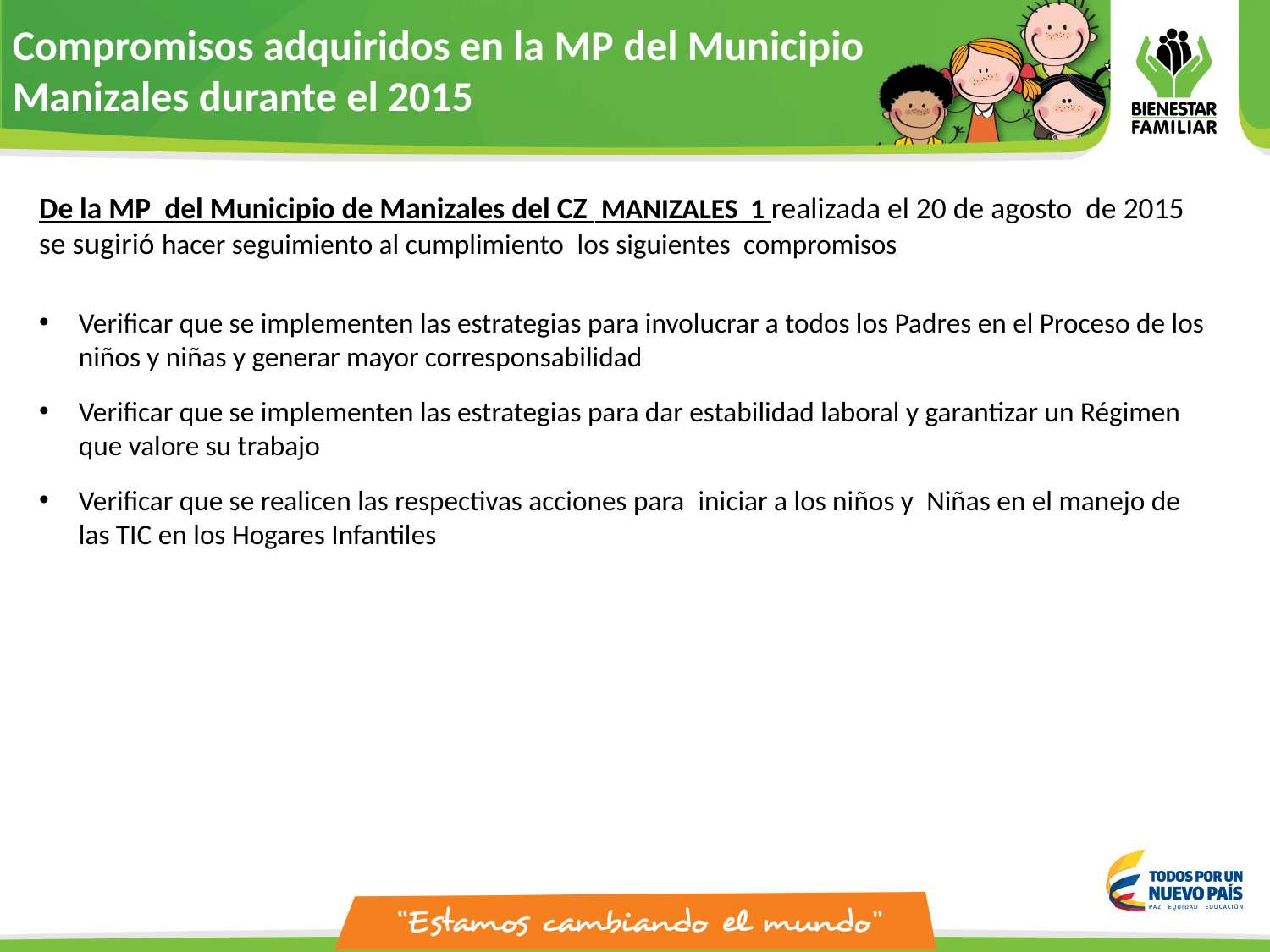

Compromisos adquiridos en la MP del Municipio Manizales durante el 2015
De la MP  del Municipio de Manizales del CZ  MANIZALES  1 realizada el 20 de agosto  de 2015 se sugirió hacer seguimiento al cumplimiento  los siguientes  compromisos

Verificar que se implementen las estrategias para involucrar a todos los Padres en el Proceso de los niños y niñas y generar mayor corresponsabilidad
Verificar que se implementen las estrategias para dar estabilidad laboral y garantizar un Régimen que valore su trabajo
Verificar que se realicen las respectivas acciones para  iniciar a los niños y  Niñas en el manejo de las TIC en los Hogares Infantiles